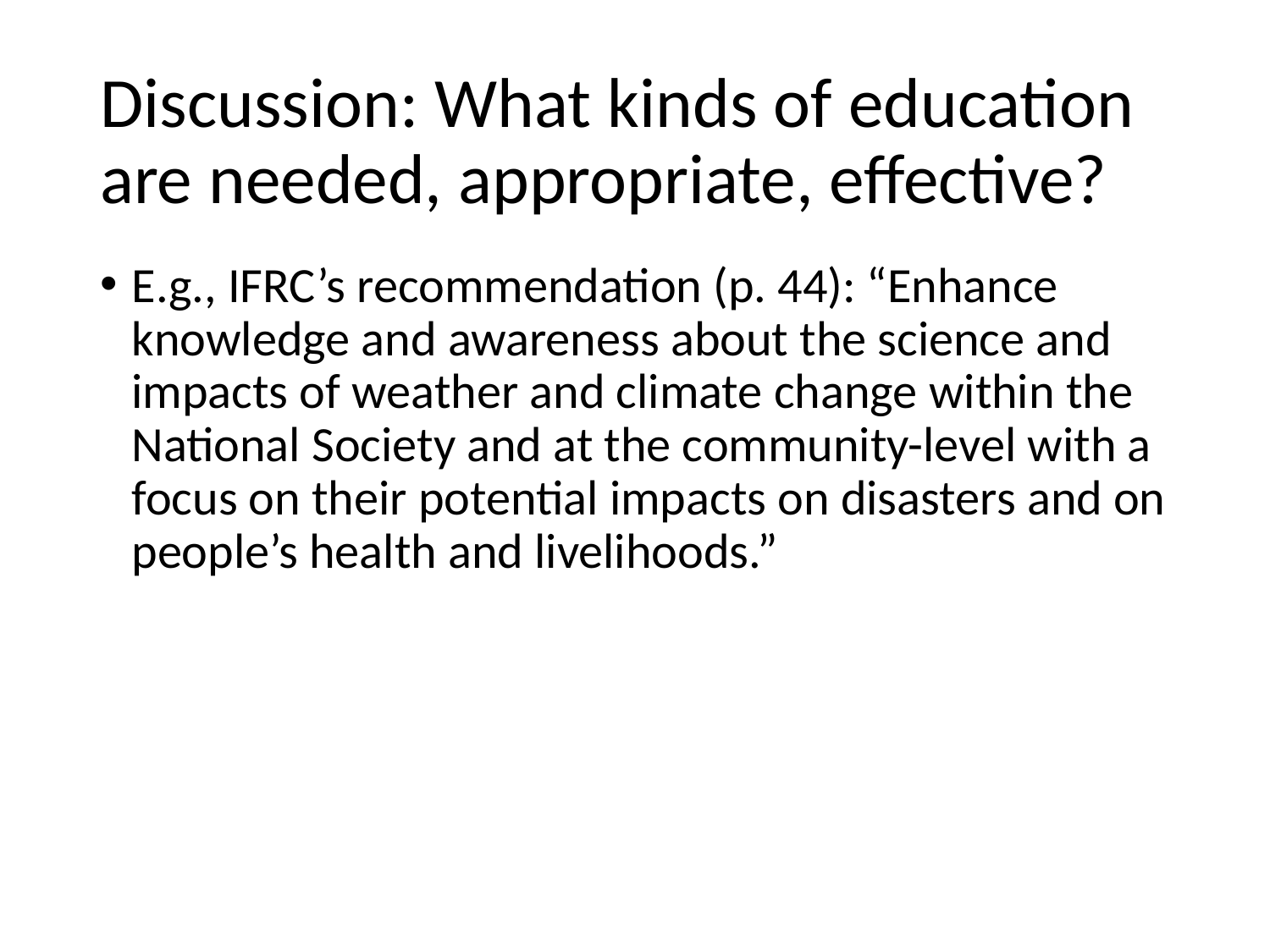

# Discussion: What kinds of education are needed, appropriate, effective?
E.g., IFRC’s recommendation (p. 44): “Enhance knowledge and awareness about the science and impacts of weather and climate change within the National Society and at the community-level with a focus on their potential impacts on disasters and on people’s health and livelihoods.”